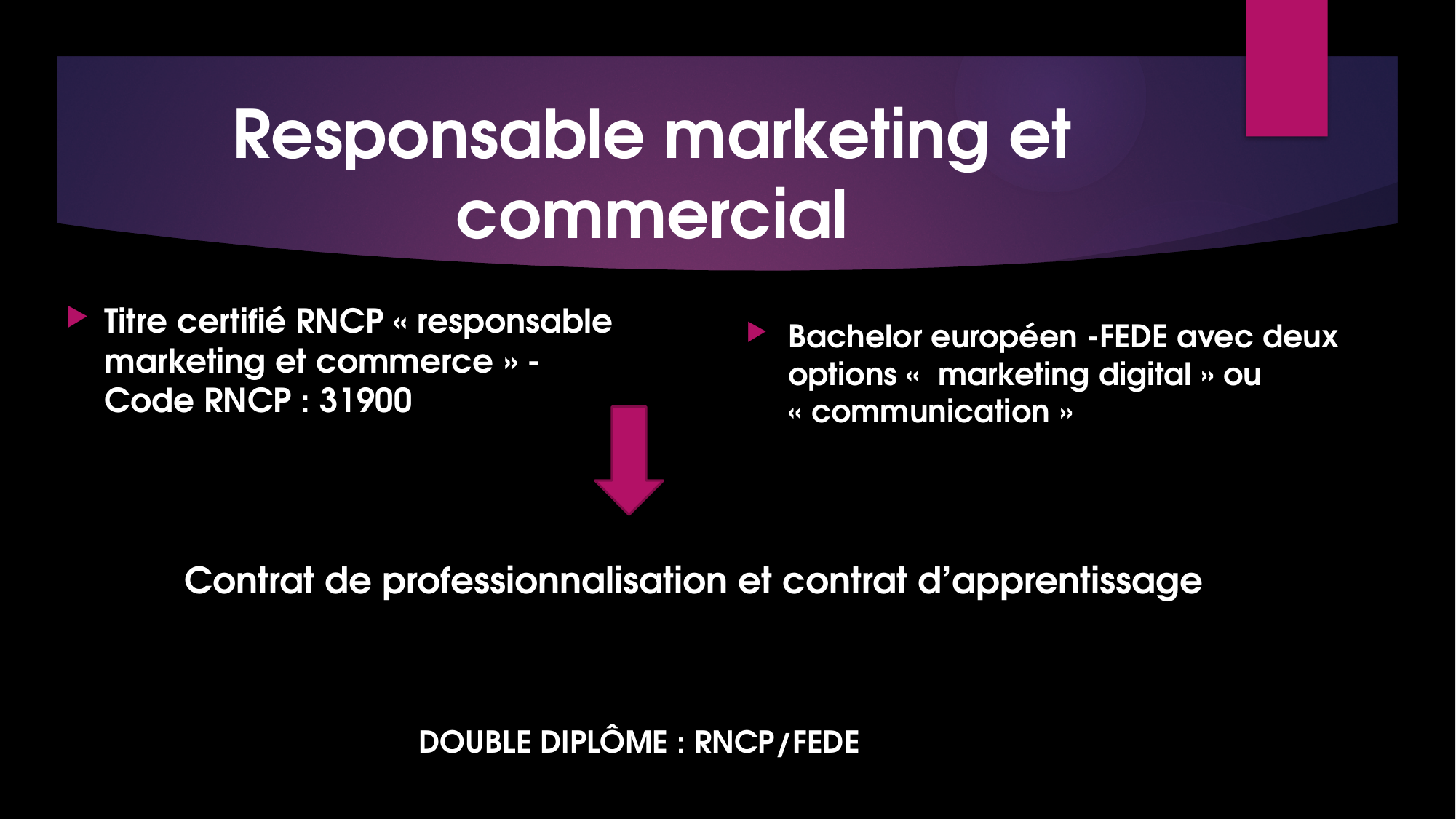

# Responsable marketing et commercial

Titre certifié RNCP « responsable marketing et commerce » - Code RNCP : 31900

Bachelor européen -FEDE avec deux options «  marketing digital » ou « communication »

Contrat de professionnalisation et contrat d’apprentissage
DOUBLE DIPLÔME : RNCP/FEDE